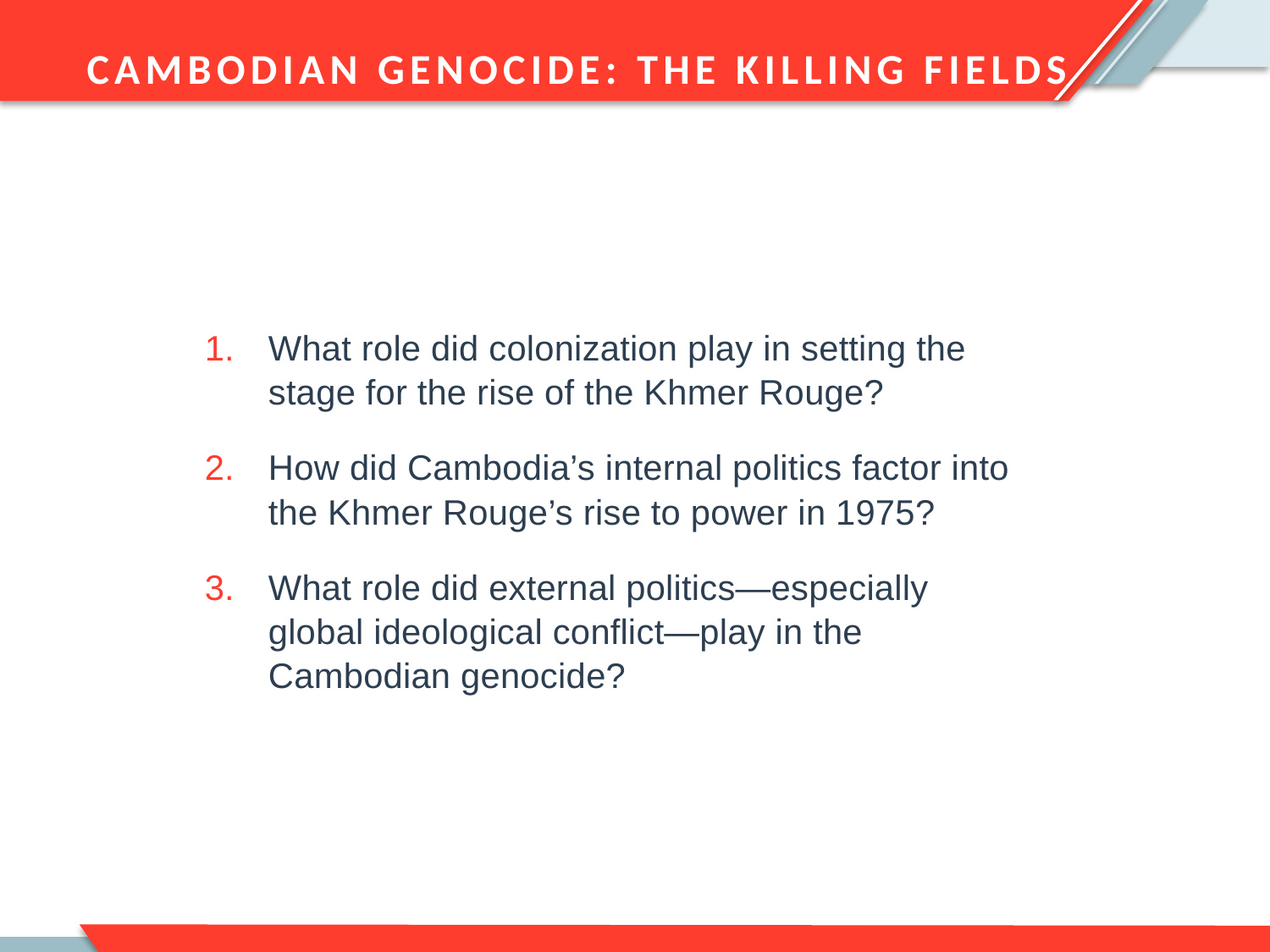

CAMBODIAN GENOCIDE: THE KILLING FIELDS
What role did colonization play in setting the stage for the rise of the Khmer Rouge?
How did Cambodia’s internal politics factor into the Khmer Rouge’s rise to power in 1975?
What role did external politics—especially global ideological conflict—play in the Cambodian genocide?